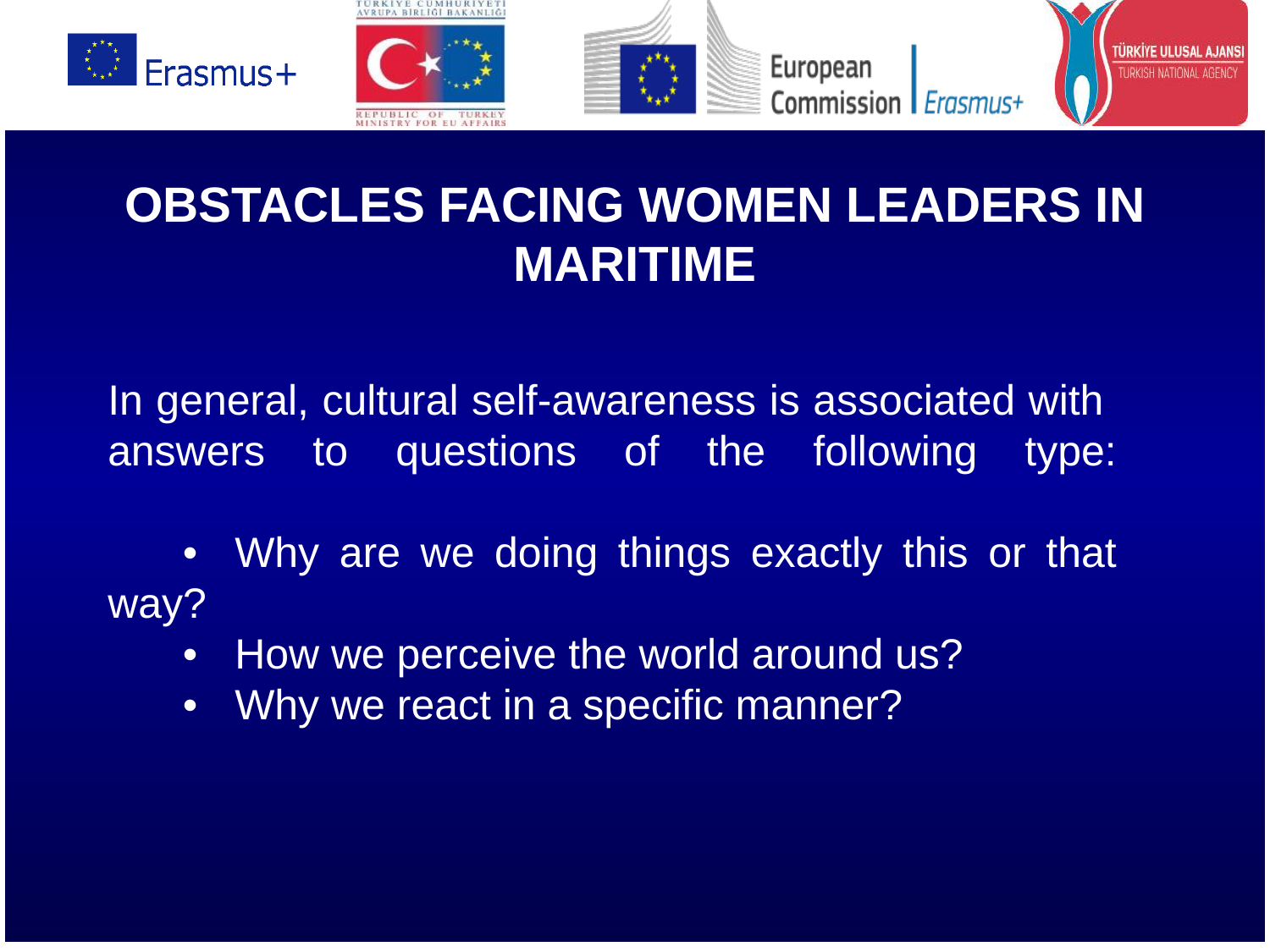

# OBSTACLES FACING WOMEN LEADERS IN MARITIME

In general, cultural self-awareness is associated with
answers to questions of the following type:
•	Why are we doing things exactly this or that way?
•	How we perceive the world around us?
•	Why we react in a specific manner?